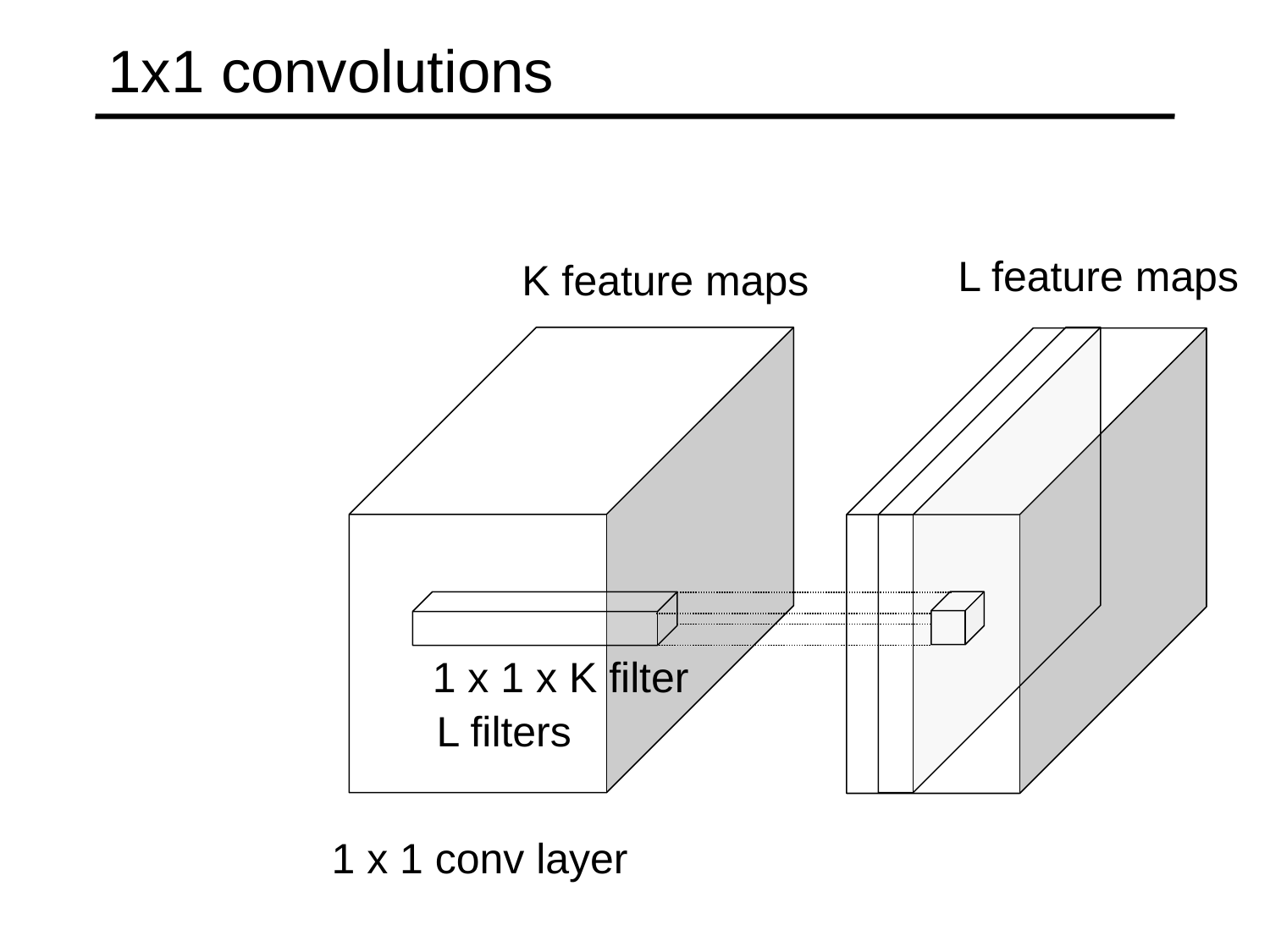

# 1x1 convolutions
L feature maps
K feature maps

1 x 1 x K filter
L filters
1 x 1 conv layer